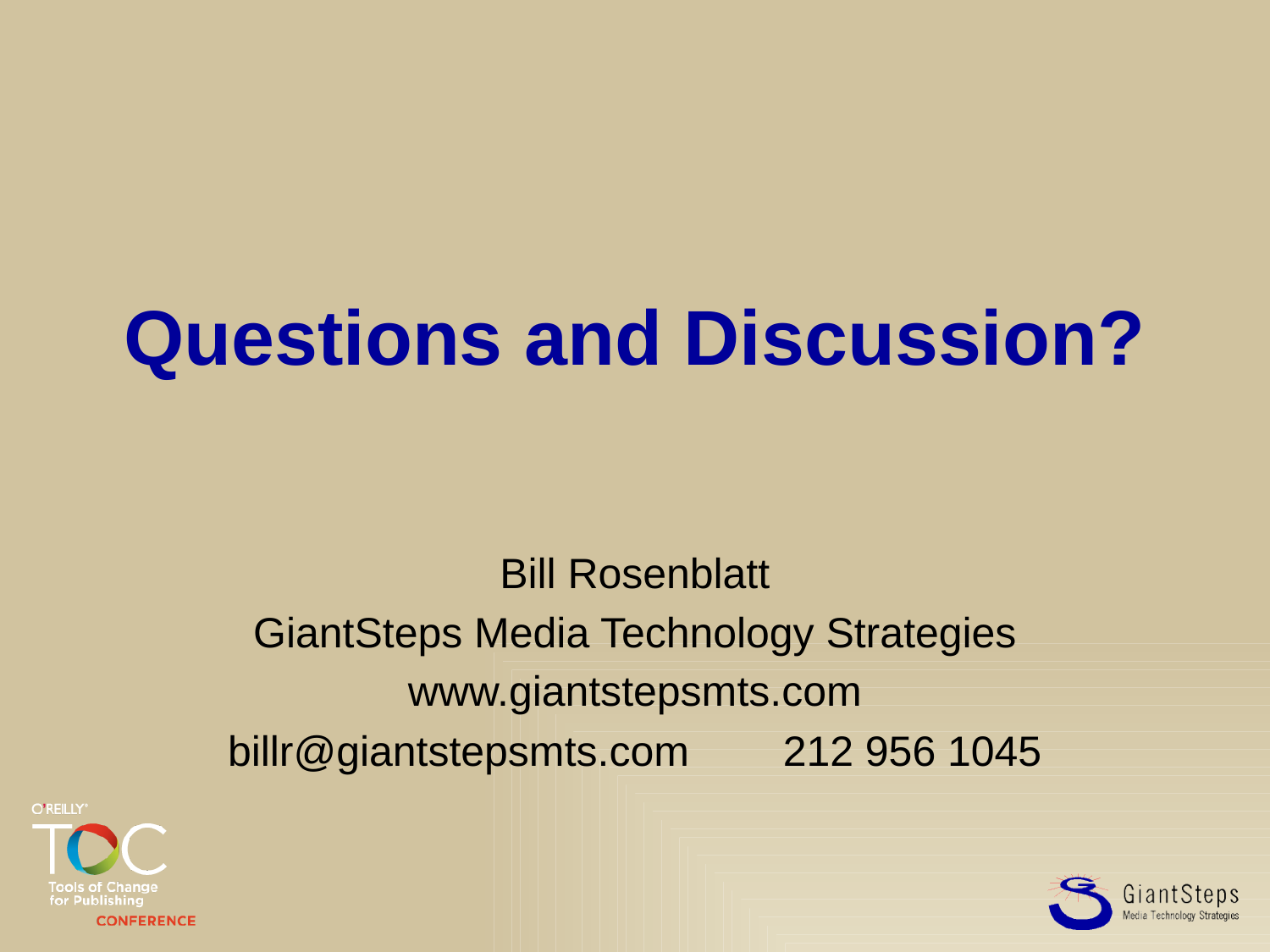

# Questions and Discussion?
Bill Rosenblatt
GiantSteps Media Technology Strategies
www.giantstepsmts.com
billr@giantstepsmts.com	    212 956 1045